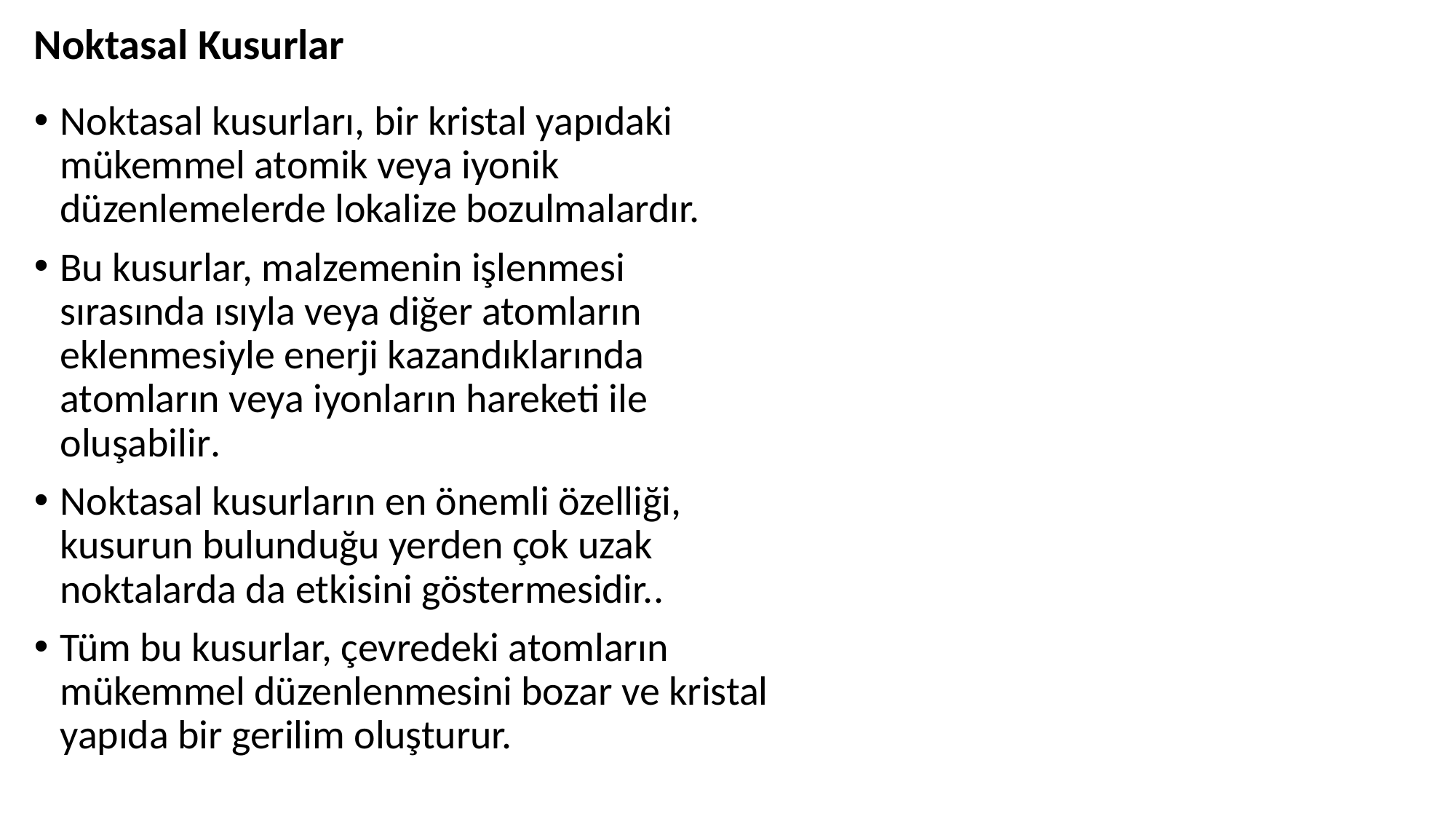

# Noktasal Kusurlar
Noktasal kusurları, bir kristal yapıdaki mükemmel atomik veya iyonik düzenlemelerde lokalize bozulmalardır.
Bu kusurlar, malzemenin işlenmesi sırasında ısıyla veya diğer atomların eklenmesiyle enerji kazandıklarında atomların veya iyonların hareketi ile oluşabilir.
Noktasal kusurların en önemli özelliği, kusurun bulunduğu yerden çok uzak noktalarda da etkisini göstermesidir..
Tüm bu kusurlar, çevredeki atomların mükemmel düzenlenmesini bozar ve kristal yapıda bir gerilim oluşturur.